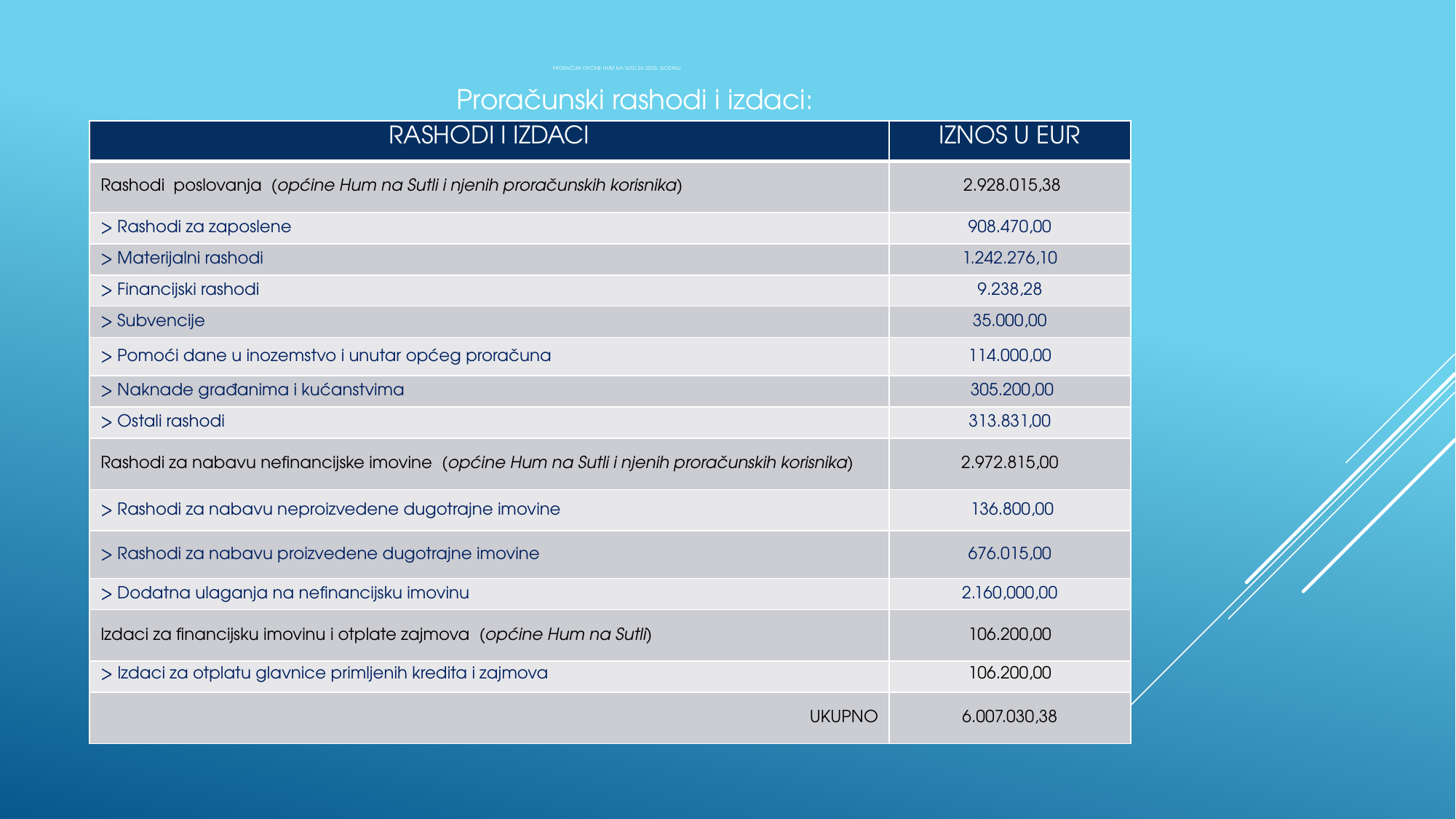

# Proračun općine Hum na Sutli za 2025. godinu
Proračunski rashodi i izdaci:
| RASHODI I IZDACI | IZNOS U EUR |
| --- | --- |
| Rashodi poslovanja (općine Hum na Sutli i njenih proračunskih korisnika) | 2.928.015,38 |
| > Rashodi za zaposlene | 908.470,00 |
| > Materijalni rashodi | 1.242.276,10 |
| > Financijski rashodi | 9.238,28 |
| > Subvencije | 35.000,00 |
| > Pomoći dane u inozemstvo i unutar općeg proračuna | 114.000,00 |
| > Naknade građanima i kućanstvima | 305.200,00 |
| > Ostali rashodi | 313.831,00 |
| Rashodi za nabavu nefinancijske imovine (općine Hum na Sutli i njenih proračunskih korisnika) | 2.972.815,00 |
| > Rashodi za nabavu neproizvedene dugotrajne imovine | 136.800,00 |
| > Rashodi za nabavu proizvedene dugotrajne imovine | 676.015,00 |
| > Dodatna ulaganja na nefinancijsku imovinu | 2.160,000,00 |
| Izdaci za financijsku imovinu i otplate zajmova (općine Hum na Sutli) | 106.200,00 |
| > Izdaci za otplatu glavnice primljenih kredita i zajmova | 106.200,00 |
| UKUPNO | 6.007.030,38 |